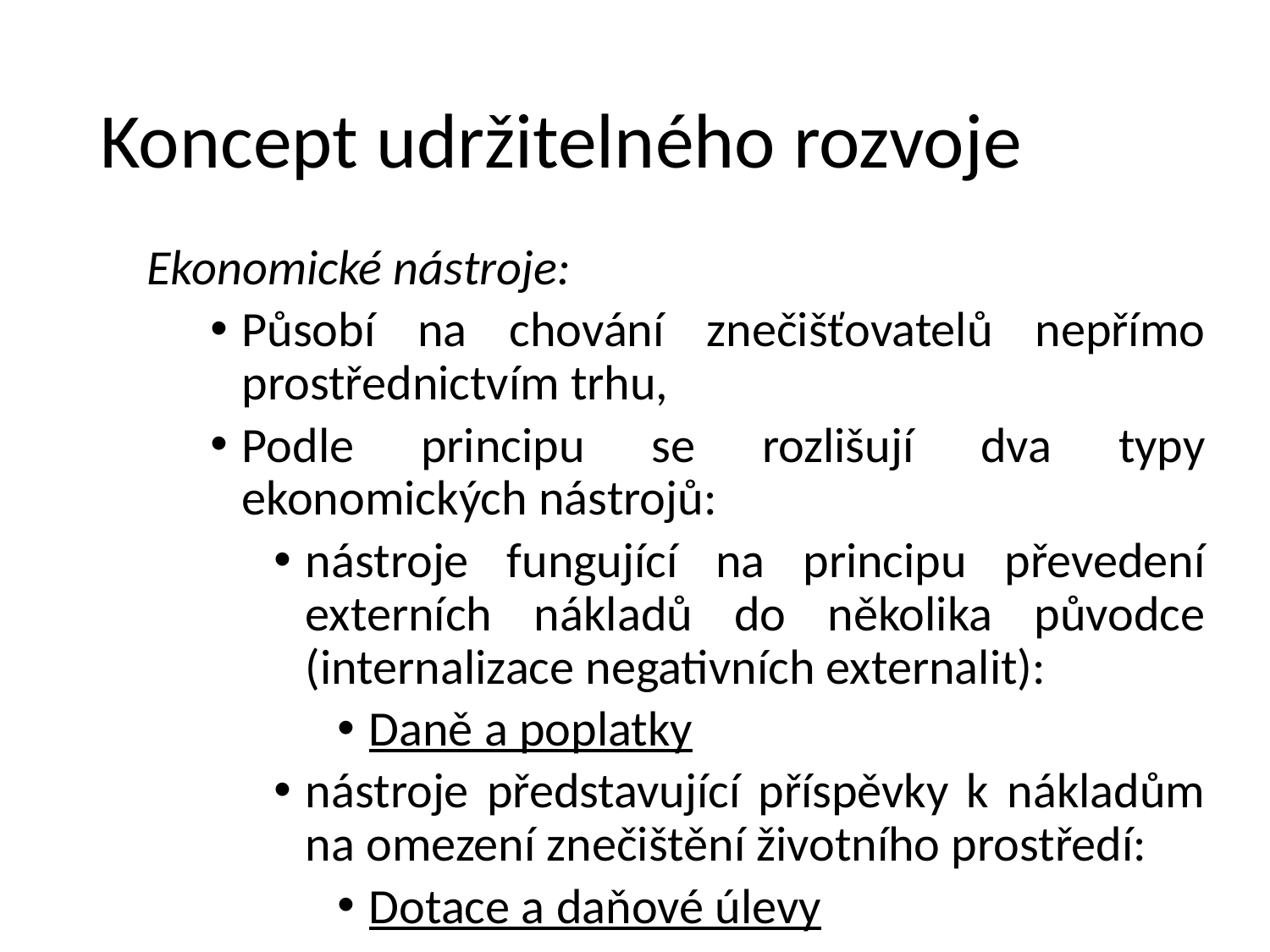

# Koncept udržitelného rozvoje
Ekonomické nástroje:
Působí na chování znečišťovatelů nepřímo prostřednictvím trhu,
Podle principu se rozlišují dva typy ekonomických nástrojů:
nástroje fungující na principu převedení externích nákladů do několika původce (internalizace negativních externalit):
Daně a poplatky
nástroje představující příspěvky k nákladům na omezení znečištění životního prostředí:
Dotace a daňové úlevy